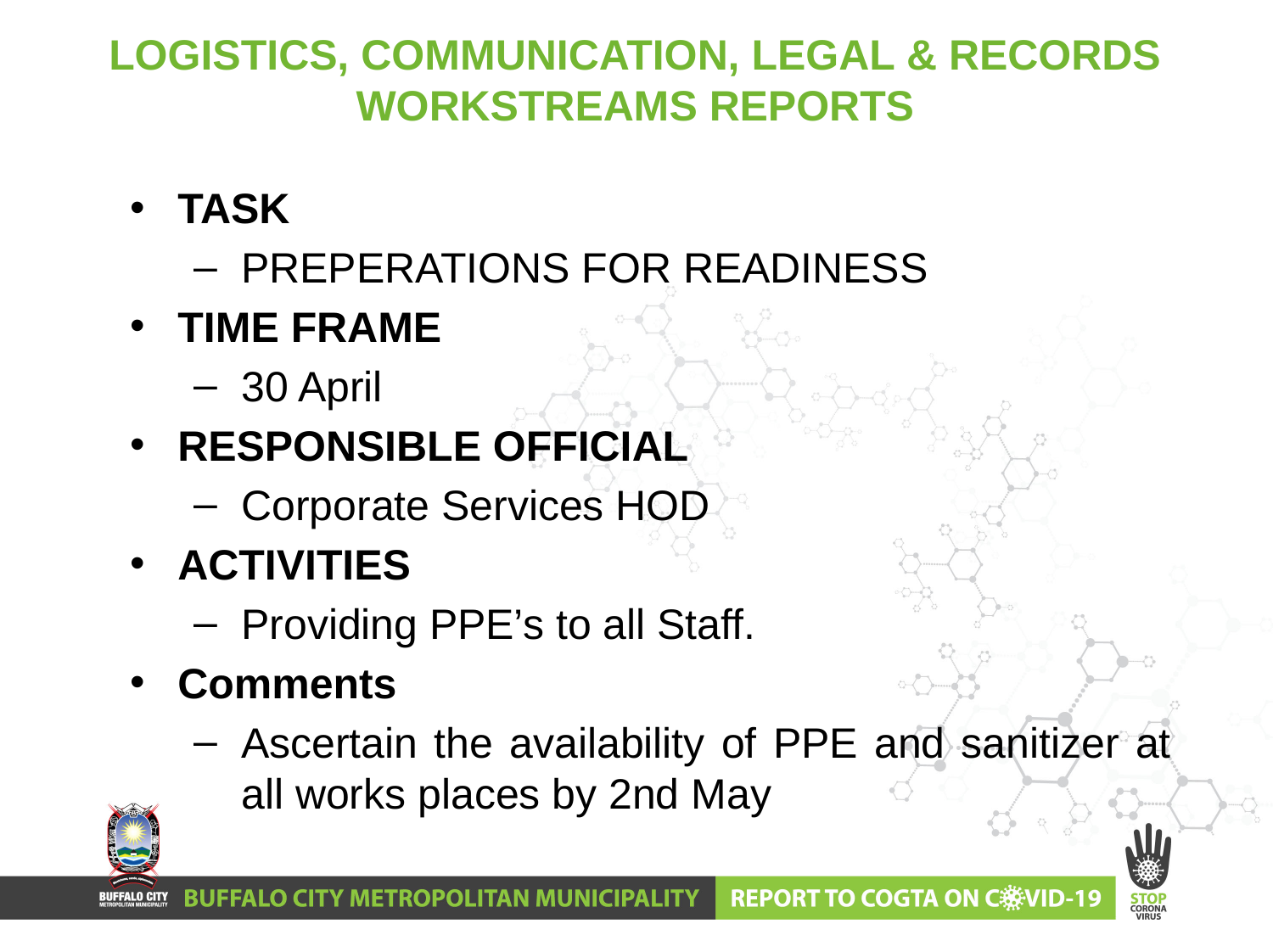

# LOGISTICS, COMMUNICATION, LEGAL & RECORDS WORKSTREAMS REPORTS
TASK
PREPERATIONS FOR READINESS
TIME FRAME
30 April
RESPONSIBLE OFFICIAL
Corporate Services HOD
ACTIVITIES
Providing PPE’s to all Staff.
Comments
Ascertain the availability of PPE and sanitizer at all works places by 2nd May